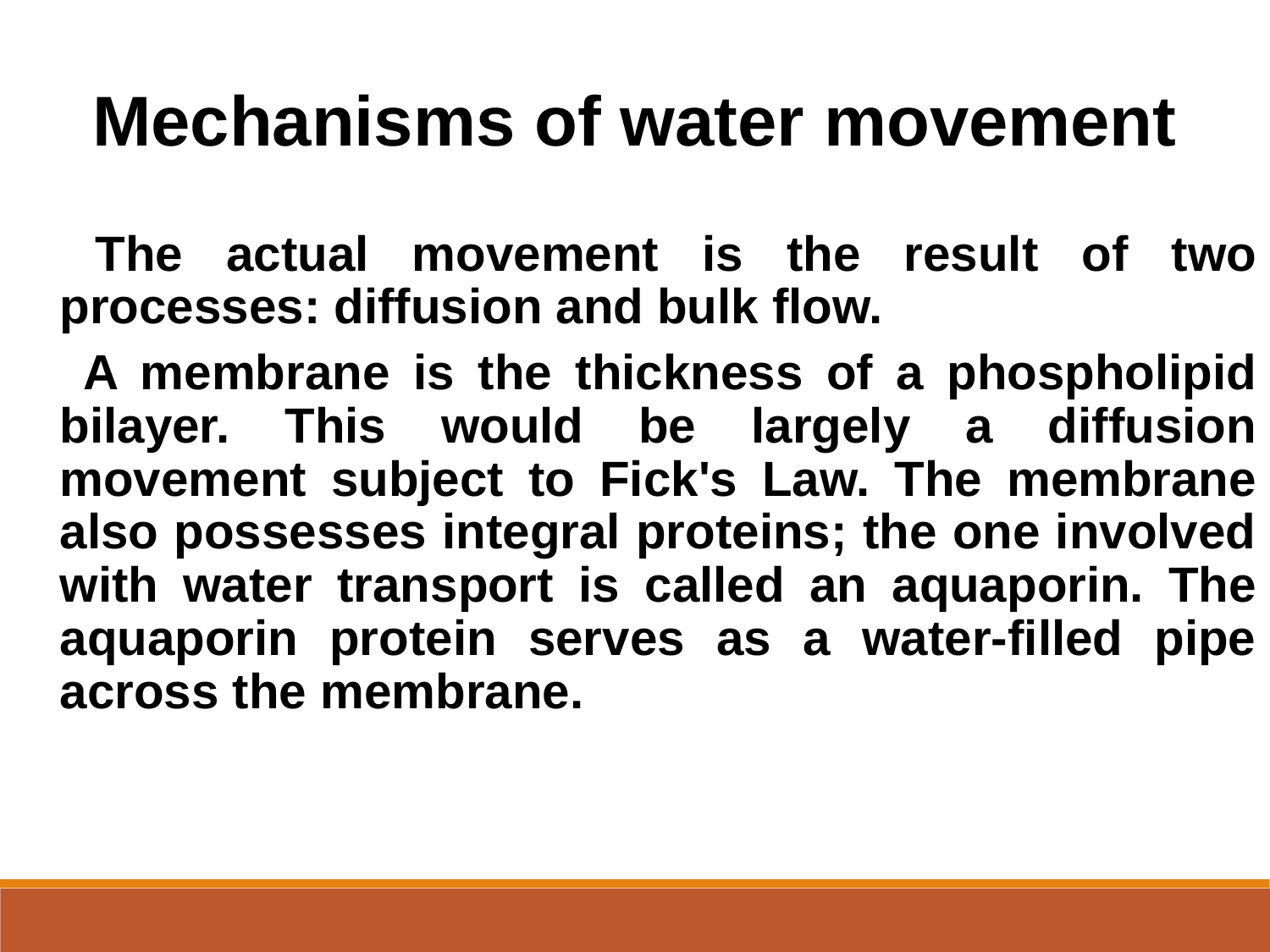

Mechanisms of water movement
  The actual movement is the result of two processes: diffusion and bulk flow.
   A membrane is the thickness of a phospholipid bilayer. This would be largely a diffusion movement subject to Fick's Law. The membrane also possesses integral proteins; the one involved with water transport is called an aquaporin. The aquaporin protein serves as a water-filled pipe across the membrane.